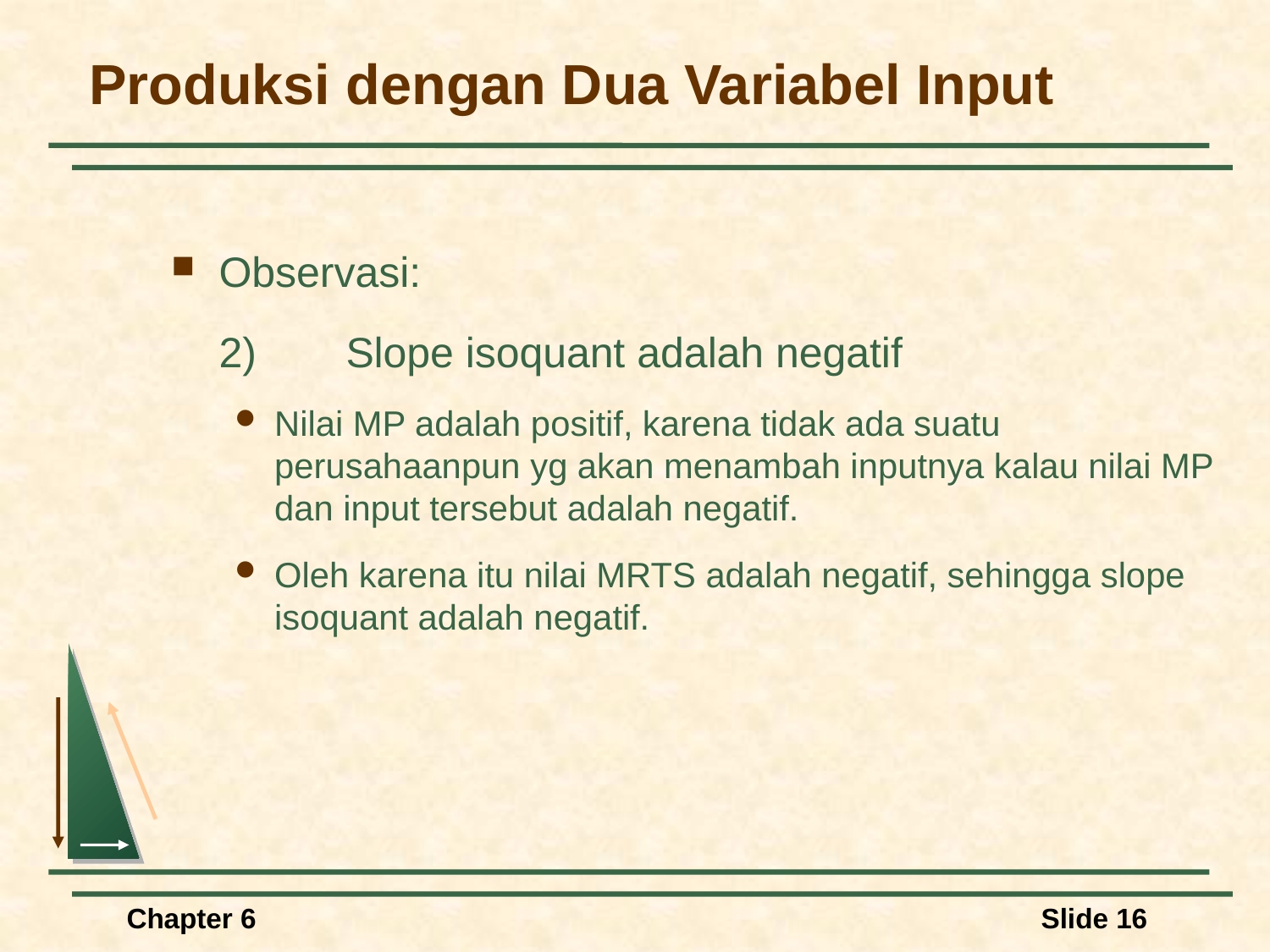

# Produksi dengan Dua Variabel Input
Observasi:
	2)	Slope isoquant adalah negatif
Nilai MP adalah positif, karena tidak ada suatu perusahaanpun yg akan menambah inputnya kalau nilai MP dan input tersebut adalah negatif.
Oleh karena itu nilai MRTS adalah negatif, sehingga slope isoquant adalah negatif.

Chapter 6
Slide 16